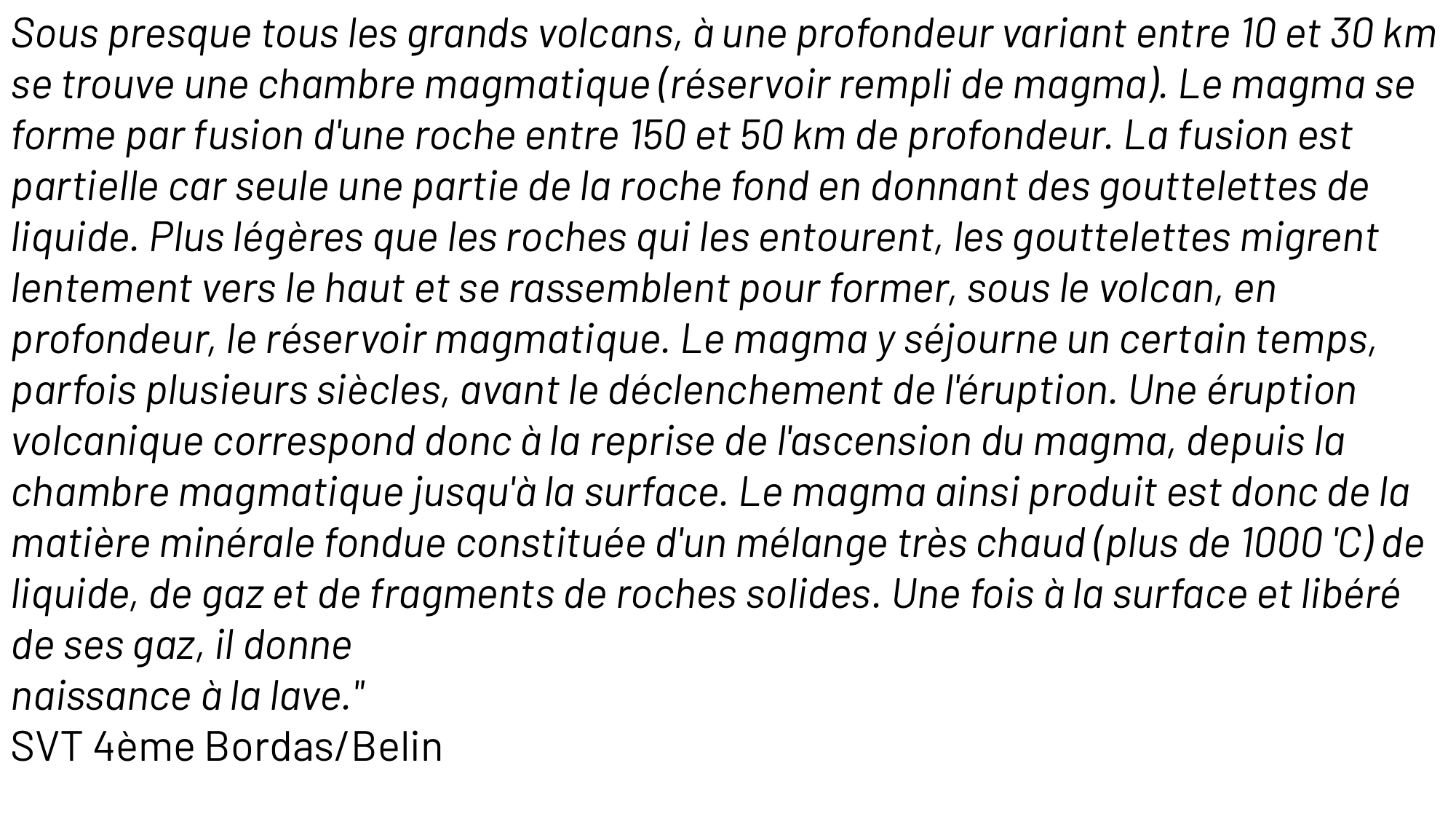

Sous presque tous les grands volcans, à une profondeur variant entre 10 et 30 km se trouve une chambre magmatique (réservoir rempli de magma). Le magma se forme par fusion d'une roche entre 150 et 50 km de profondeur. La fusion est partielle car seule une partie de la roche fond en donnant des gouttelettes de liquide. Plus légères que les roches qui les entourent, les gouttelettes migrent lentement vers le haut et se rassemblent pour former, sous le volcan, en profondeur, le réservoir magmatique. Le magma y séjourne un certain temps, parfois plusieurs siècles, avant le déclenchement de l'éruption. Une éruption volcanique correspond donc à la reprise de l'ascension du magma, depuis la chambre magmatique jusqu'à la surface. Le magma ainsi produit est donc de la matière minérale fondue constituée d'un mélange très chaud (plus de 1000 'C) de liquide, de gaz et de fragments de roches solides. Une fois à la surface et libéré de ses gaz, il donne
naissance à la lave."
SVT 4ème Bordas/Belin